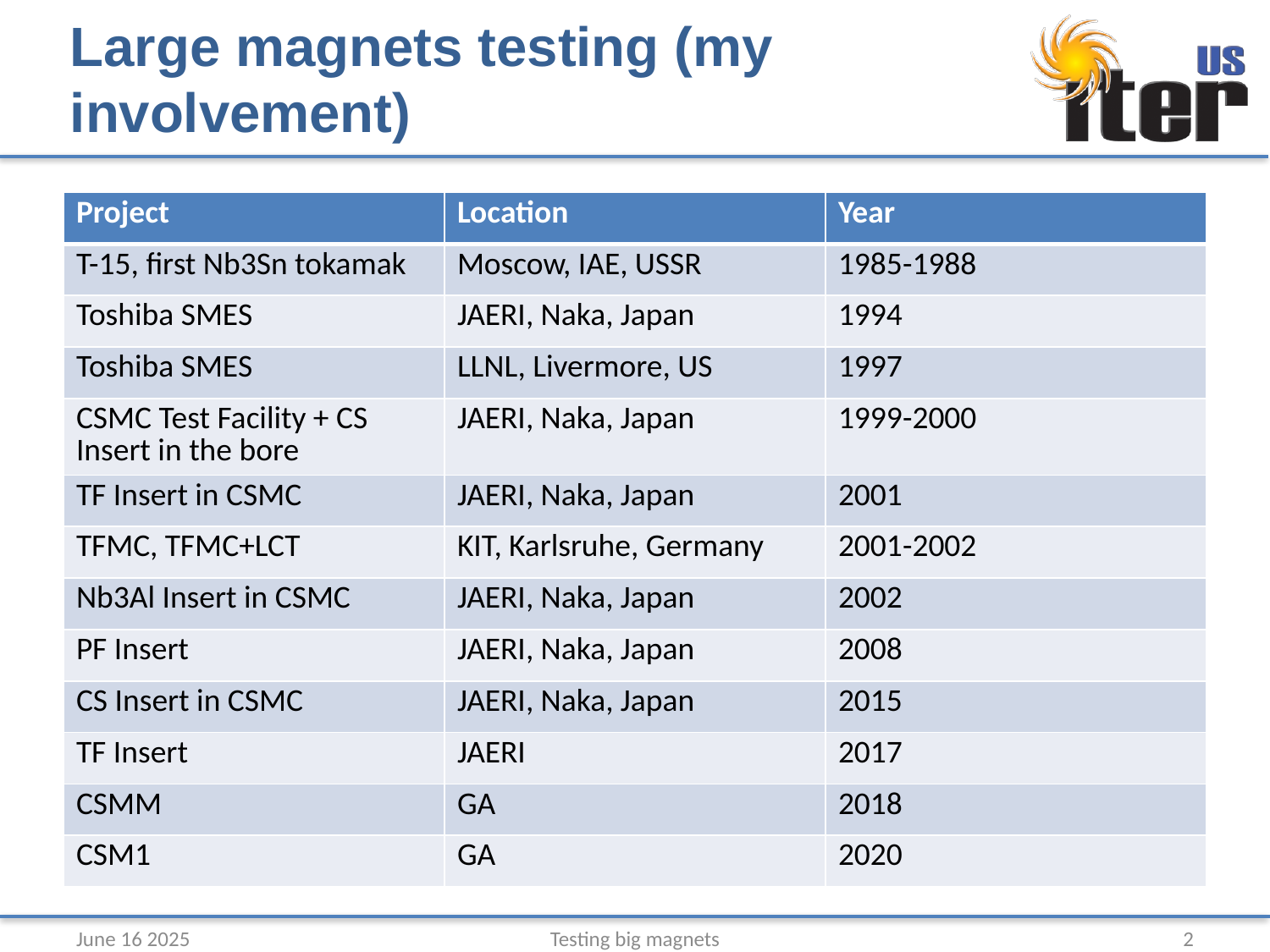

# Large magnets testing (my involvement)
| Project | Location | Year |
| --- | --- | --- |
| T-15, first Nb3Sn tokamak | Moscow, IAE, USSR | 1985-1988 |
| Toshiba SMES | JAERI, Naka, Japan | 1994 |
| Toshiba SMES | LLNL, Livermore, US | 1997 |
| CSMC Test Facility + CS Insert in the bore | JAERI, Naka, Japan | 1999-2000 |
| TF Insert in CSMC | JAERI, Naka, Japan | 2001 |
| TFMC, TFMC+LCT | KIT, Karlsruhe, Germany | 2001-2002 |
| Nb3Al Insert in CSMC | JAERI, Naka, Japan | 2002 |
| PF Insert | JAERI, Naka, Japan | 2008 |
| CS Insert in CSMC | JAERI, Naka, Japan | 2015 |
| TF Insert | JAERI | 2017 |
| CSMM | GA | 2018 |
| CSM1 | GA | 2020 |
June 16 2025
Testing big magnets
2